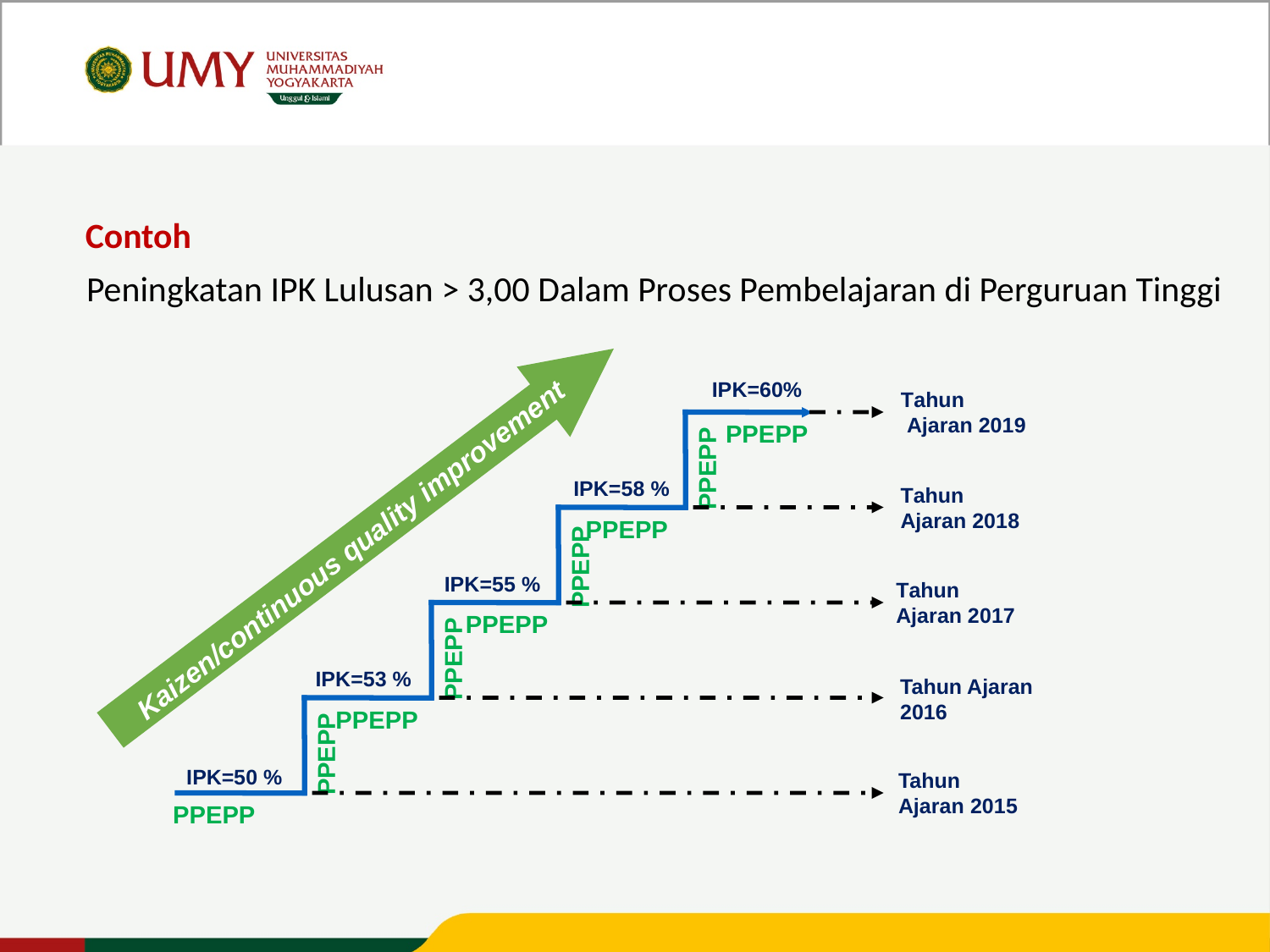

Contoh
Peningkatan IPK Lulusan > 3,00 Dalam Proses Pembelajaran di Perguruan Tinggi

IPK=60%
Tahun
 Ajaran 2019

PPEPP

PPEPP
IPK=58 %
Tahun
Ajaran 2018

PPEPP

 Kaizen/continuous quality improvement
PPEPP
IPK=55 %
Tahun
Ajaran 2017

PPEPP

PPEPP
IPK=53 %
Tahun Ajaran 2016

PPEPP

PPEPP
IPK=50 %
Tahun
Ajaran 2015
PPEPP